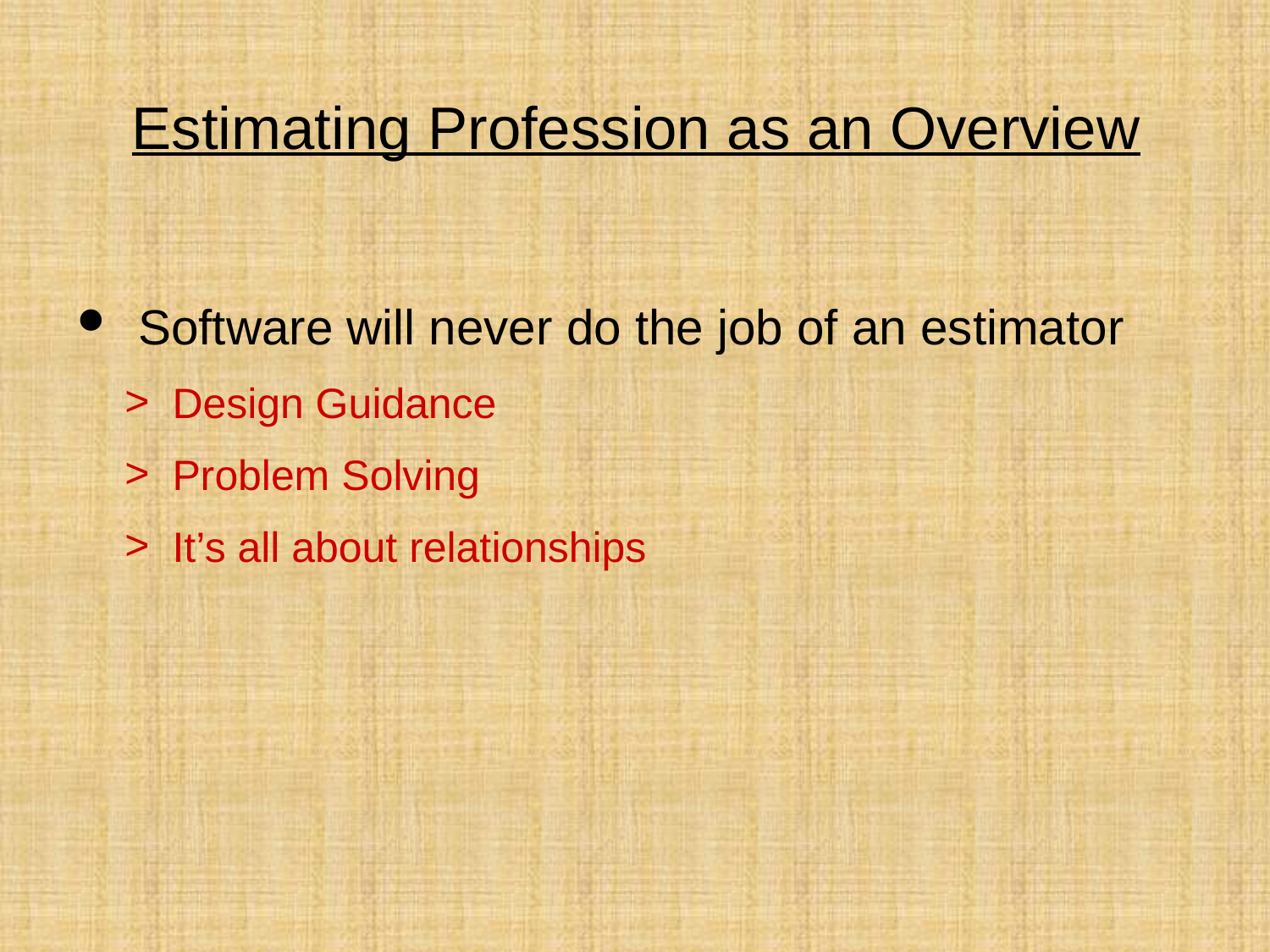

# Estimating Profession as an Overview

 Software will never do the job of an estimator
Design Guidance
Problem Solving
It’s all about relationships